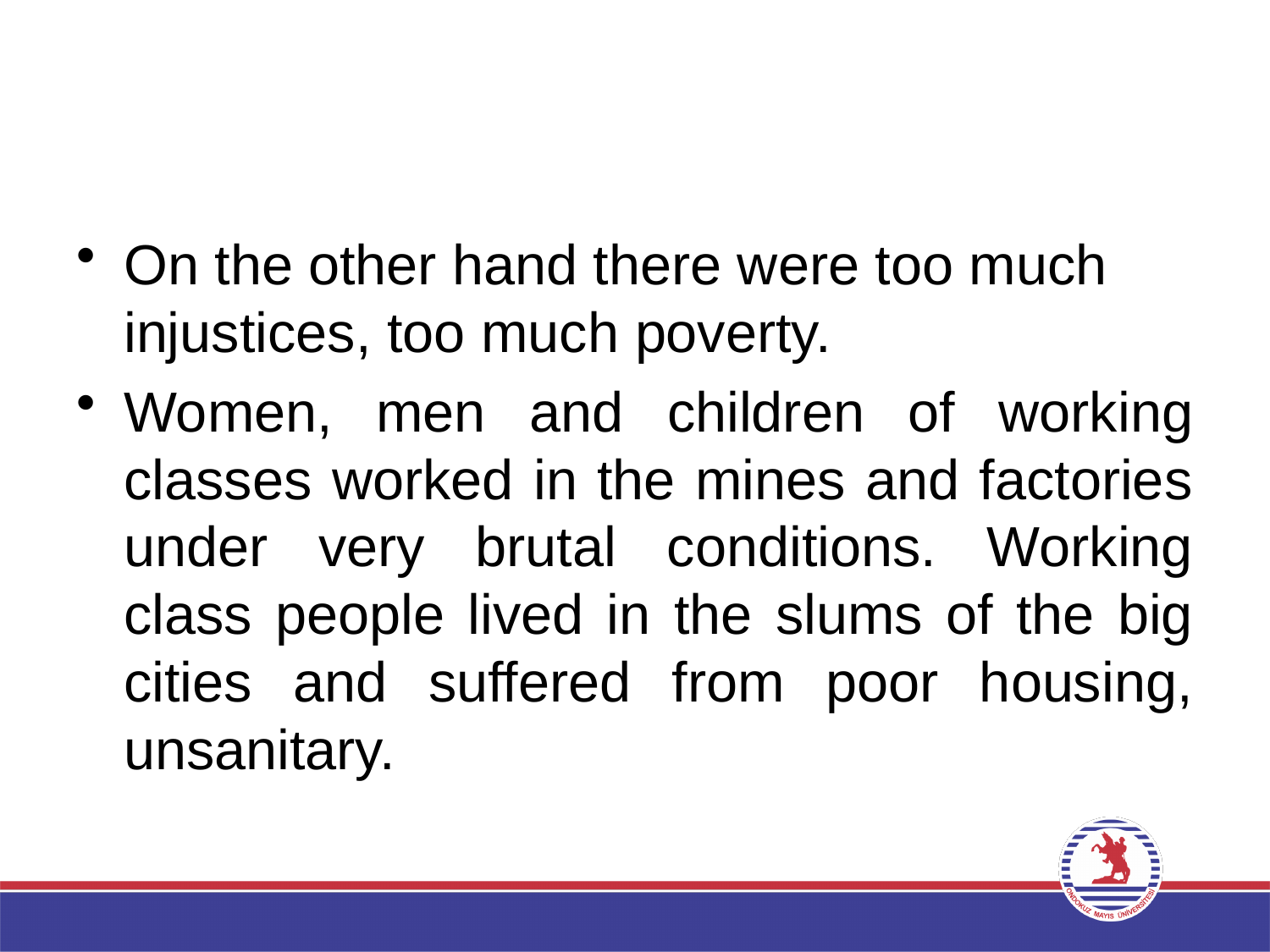

#
On the other hand there were too much injustices, too much poverty.
Women, men and children of working classes worked in the mines and factories under very brutal conditions. Working class people lived in the slums of the big cities and suffered from poor housing, unsanitary.